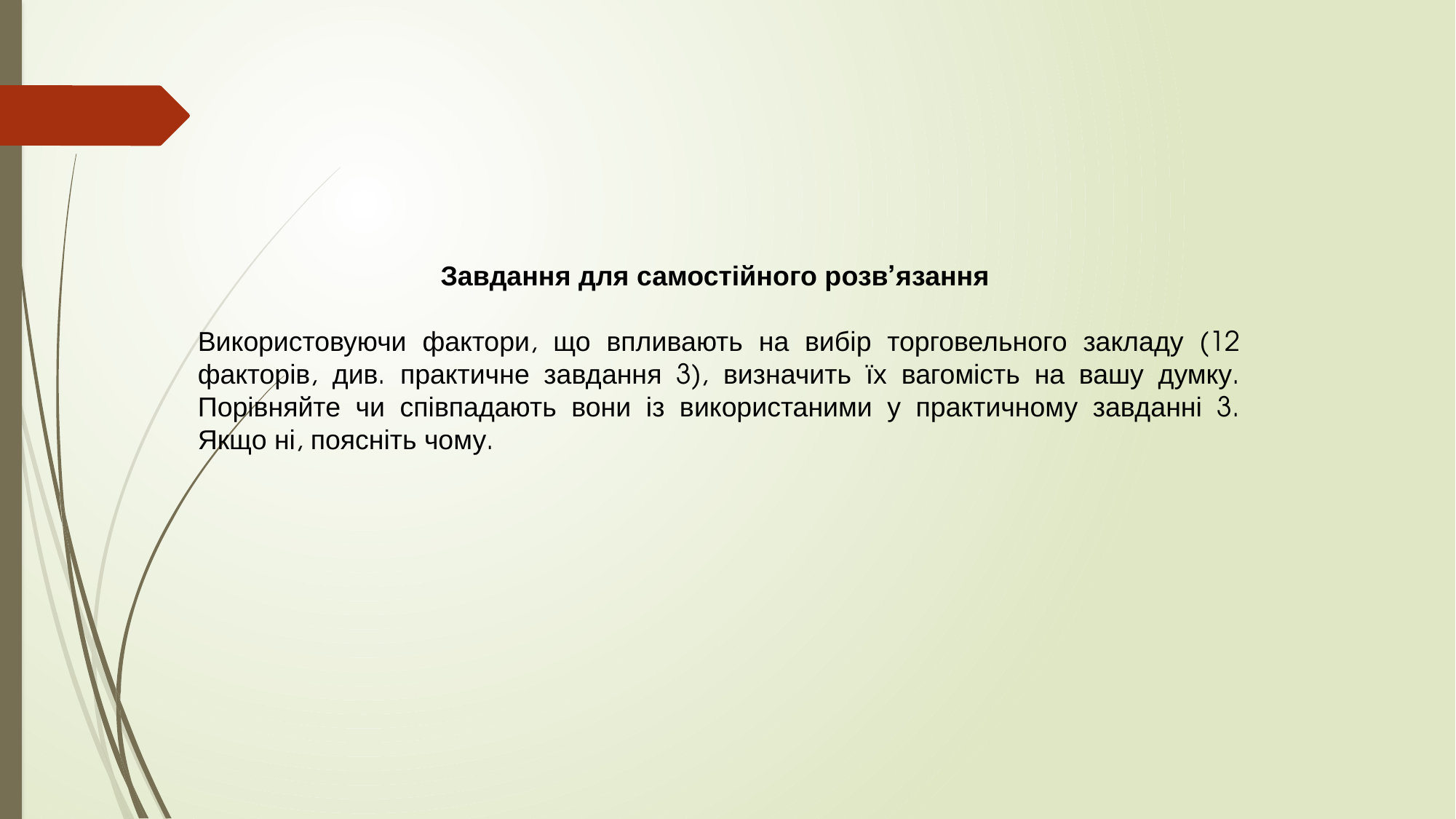

Завдання для самостійного розв’язання

Використовуючи фактори, що впливають на вибір торговельного закладу (12 факторів, див. практичне завдання 3), визначить їх вагомість на вашу думку. Порівняйте чи співпадають вони із використаними у практичному завданні 3. Якщо ні, поясніть чому.